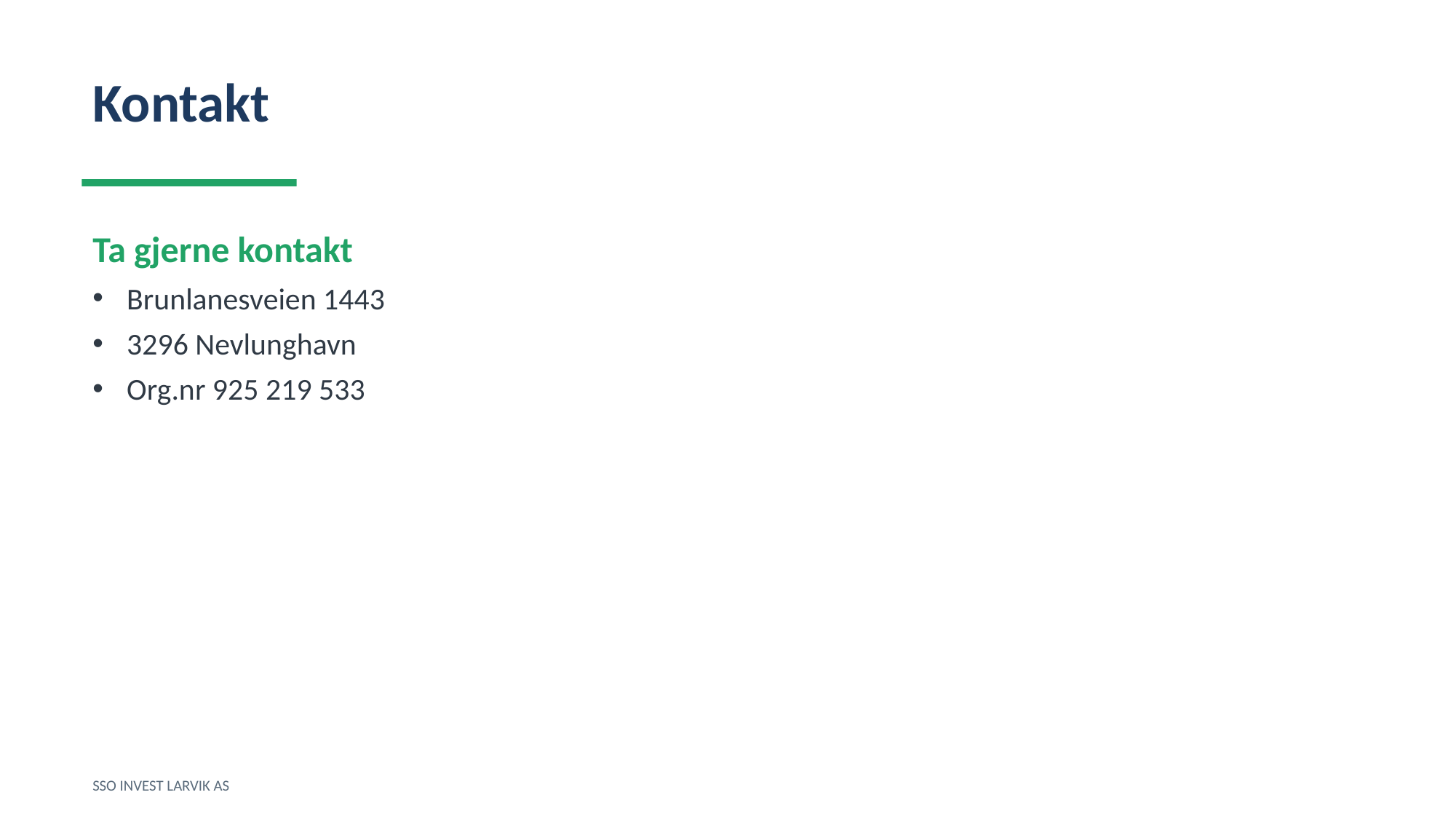

Kontakt

Ta gjerne kontakt
Brunlanesveien 1443
3296 Nevlunghavn
Org.nr 925 219 533
SSO INVEST LARVIK AS